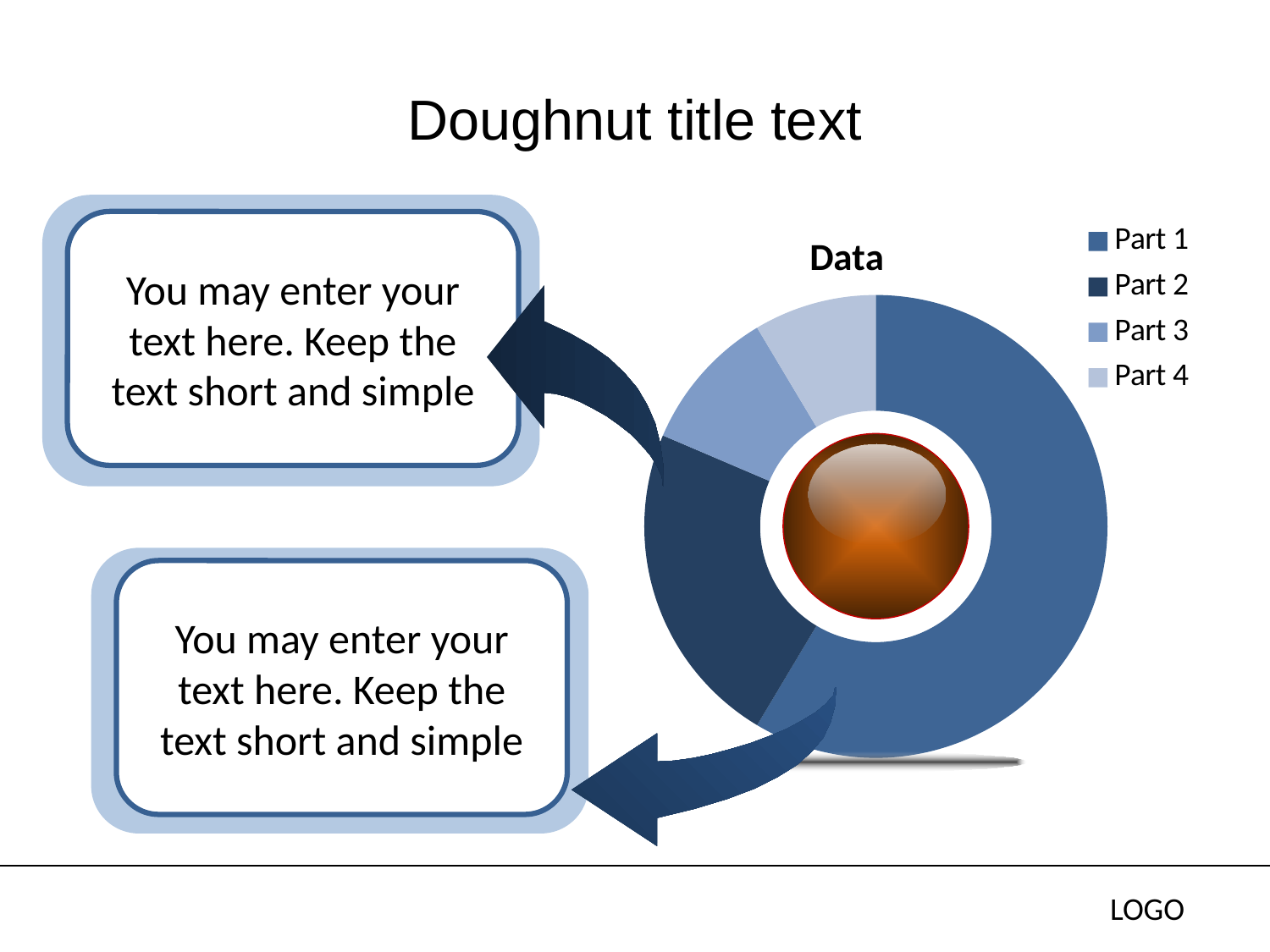

# Doughnut title text

You may enter your text here. Keep the text short and simple

### Chart: Data

| Category | Sales |
|---|---|
| Part 1 | 8.200000000000001 |
| Part 2 | 3.2 |
| Part 3 | 1.4 |
| Part 4 | 1.2 |

You may enter your text here. Keep the text short and simple